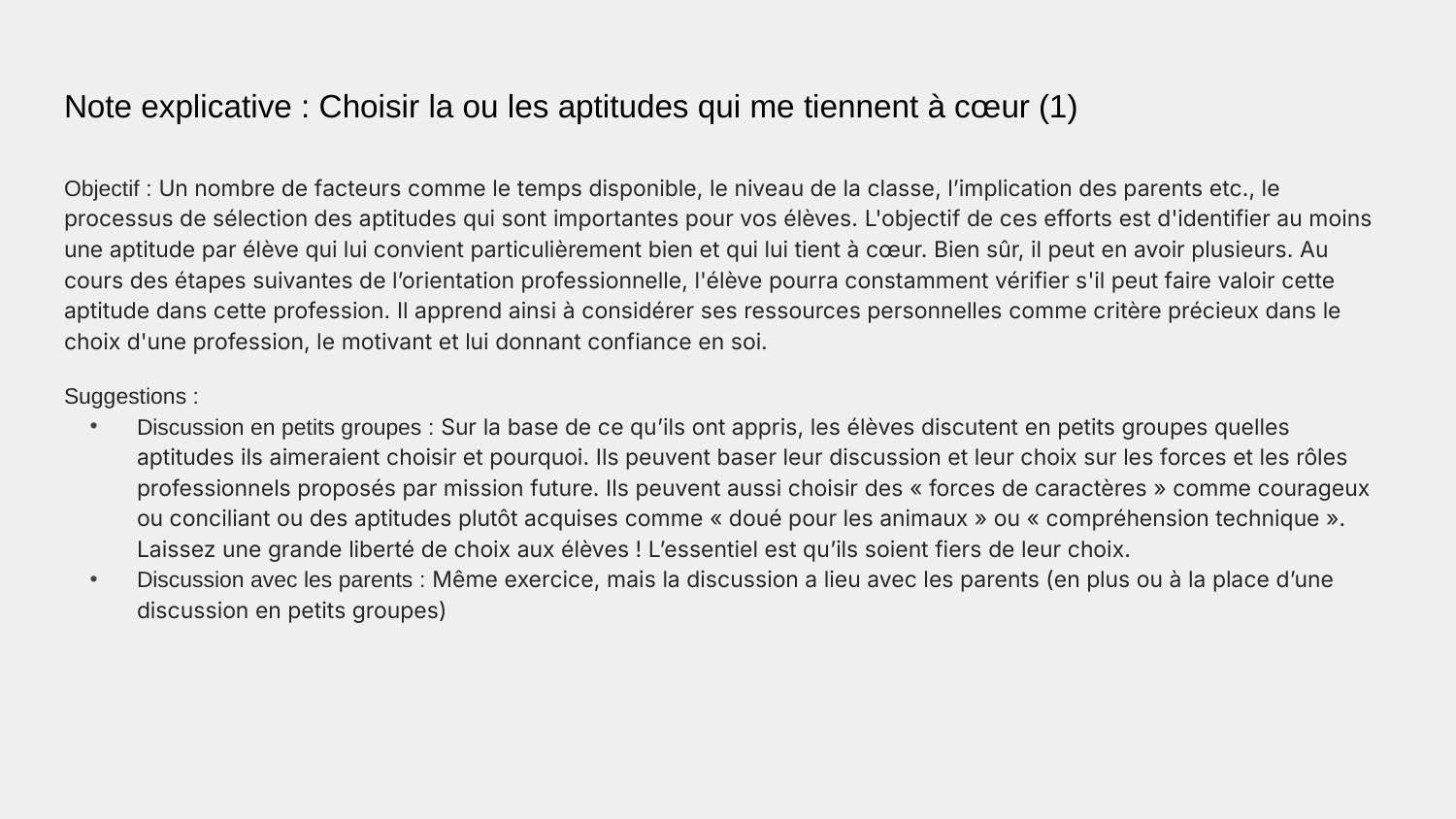

# Note explicative : Choisir la ou les aptitudes qui me tiennent à cœur (1)
Objectif : Un nombre de facteurs comme le temps disponible, le niveau de la classe, l’implication des parents etc., le processus de sélection des aptitudes qui sont importantes pour vos élèves. L'objectif de ces efforts est d'identifier au moins une aptitude par élève qui lui convient particulièrement bien et qui lui tient à cœur. Bien sûr, il peut en avoir plusieurs. Au cours des étapes suivantes de l’orientation professionnelle, l'élève pourra constamment vérifier s'il peut faire valoir cette aptitude dans cette profession. Il apprend ainsi à considérer ses ressources personnelles comme critère précieux dans le choix d'une profession, le motivant et lui donnant confiance en soi. ​
Suggestions : ​
Discussion en petits groupes : Sur la base de ce qu’ils ont appris, les élèves discutent en petits groupes quelles aptitudes ils aimeraient choisir et pourquoi. Ils peuvent baser leur discussion et leur choix sur les forces et les rôles professionnels proposés par mission future. Ils peuvent aussi choisir des « forces de caractères » comme courageux ou conciliant ou des aptitudes plutôt acquises comme « doué pour les animaux » ou « compréhension technique ». Laissez une grande liberté de choix aux élèves ! L’essentiel est qu’ils soient fiers de leur choix.​
Discussion avec les parents : Même exercice, mais la discussion a lieu avec les parents (en plus ou à la place d’une discussion en petits groupes)